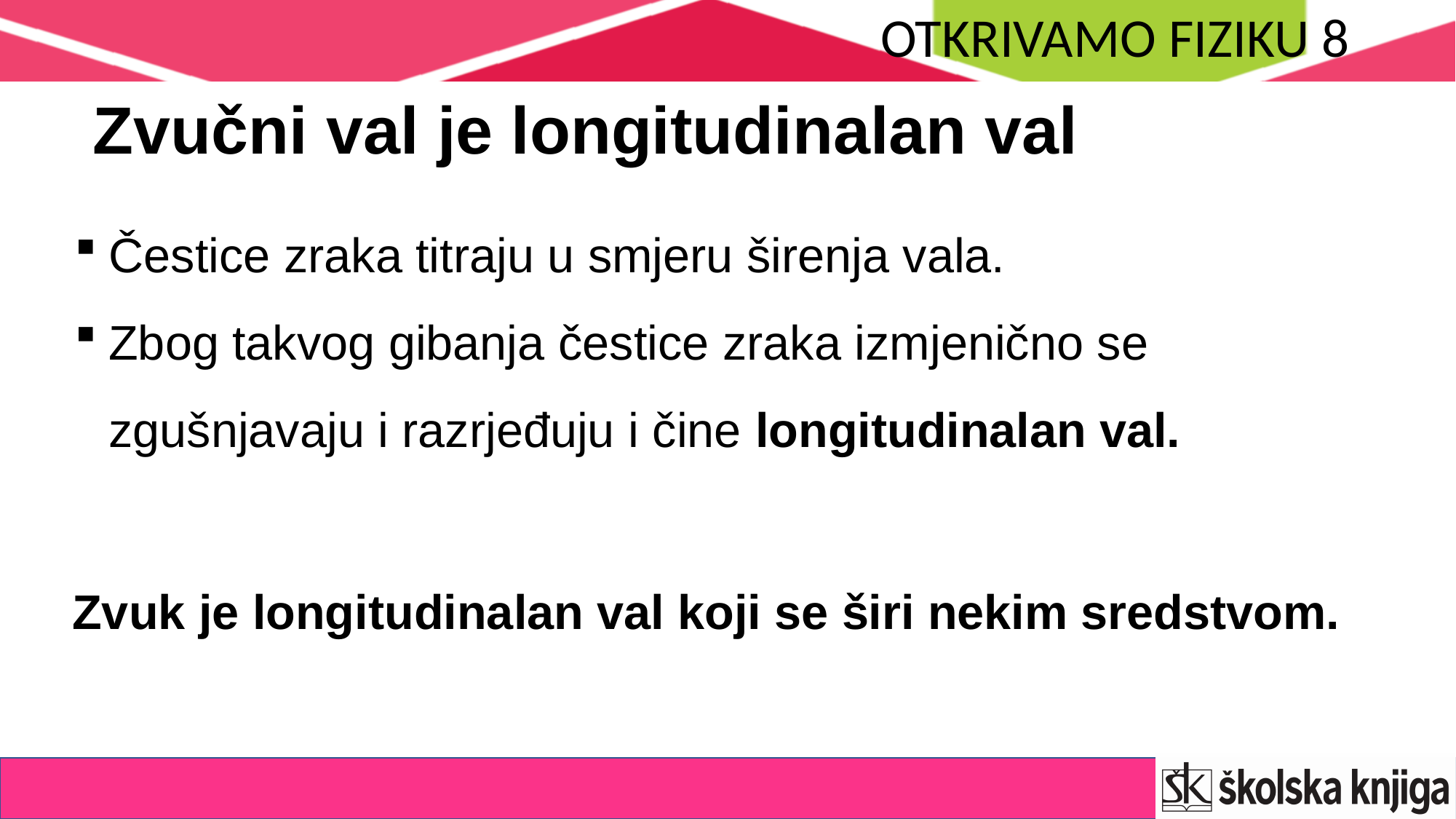

Zvučni val je longitudinalan val
Čestice zraka titraju u smjeru širenja vala.
Zbog takvog gibanja čestice zraka izmjenično se zgušnjavaju i razrjeđuju i čine longitudinalan val.
Zvuk je longitudinalan val koji se širi nekim sredstvom.